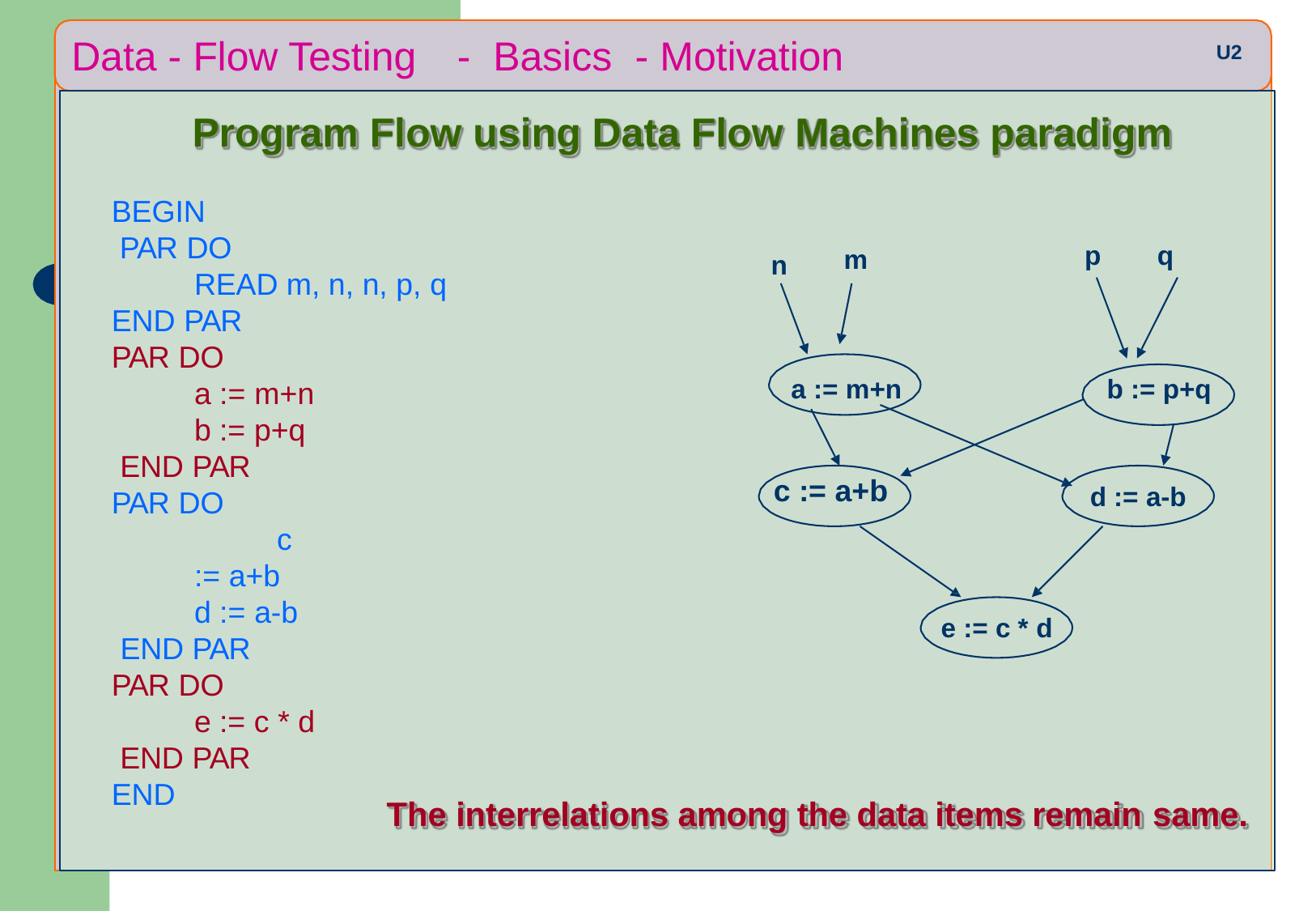

# Data - Flow Testing	-	Basics	- Motivation
U2

Program Flow using Data Flow Machines paradigm
BEGIN
PAR DO
READ m, n, n, p, q
END PAR
PAR DO
a := m+n
b := p+q  END PAR  PAR DO
c := a+b
d := a-b  END PAR  PAR DO
e := c * d  END PAR  END
p	q
m
n

a := m+n
b := p+q

c := a+b
d := a-b

e := c * d

The interrelations among the data items remain same.